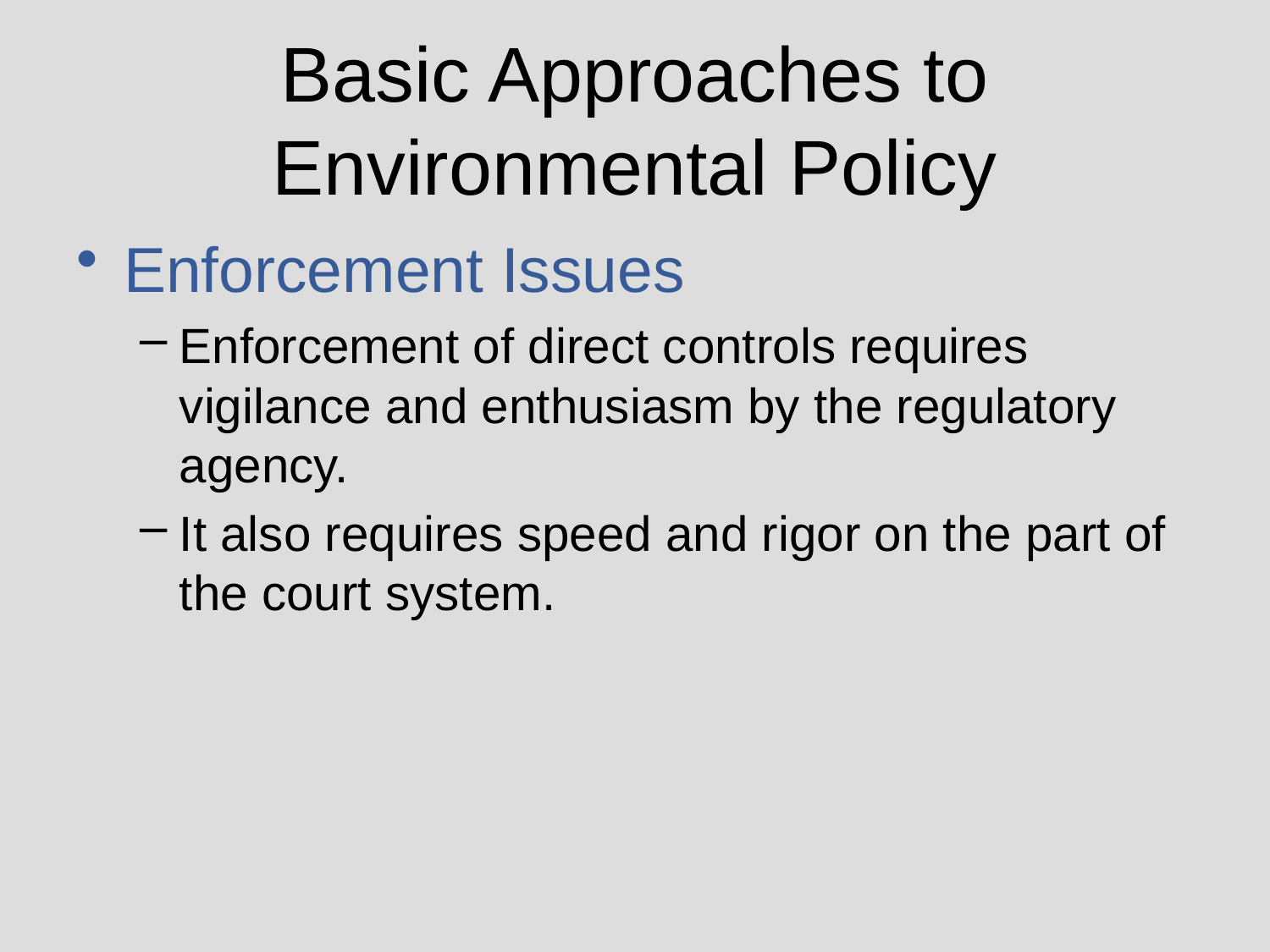

# Basic Approaches to Environmental Policy
Enforcement Issues
Enforcement of direct controls requires vigilance and enthusiasm by the regulatory agency.
It also requires speed and rigor on the part of the court system.